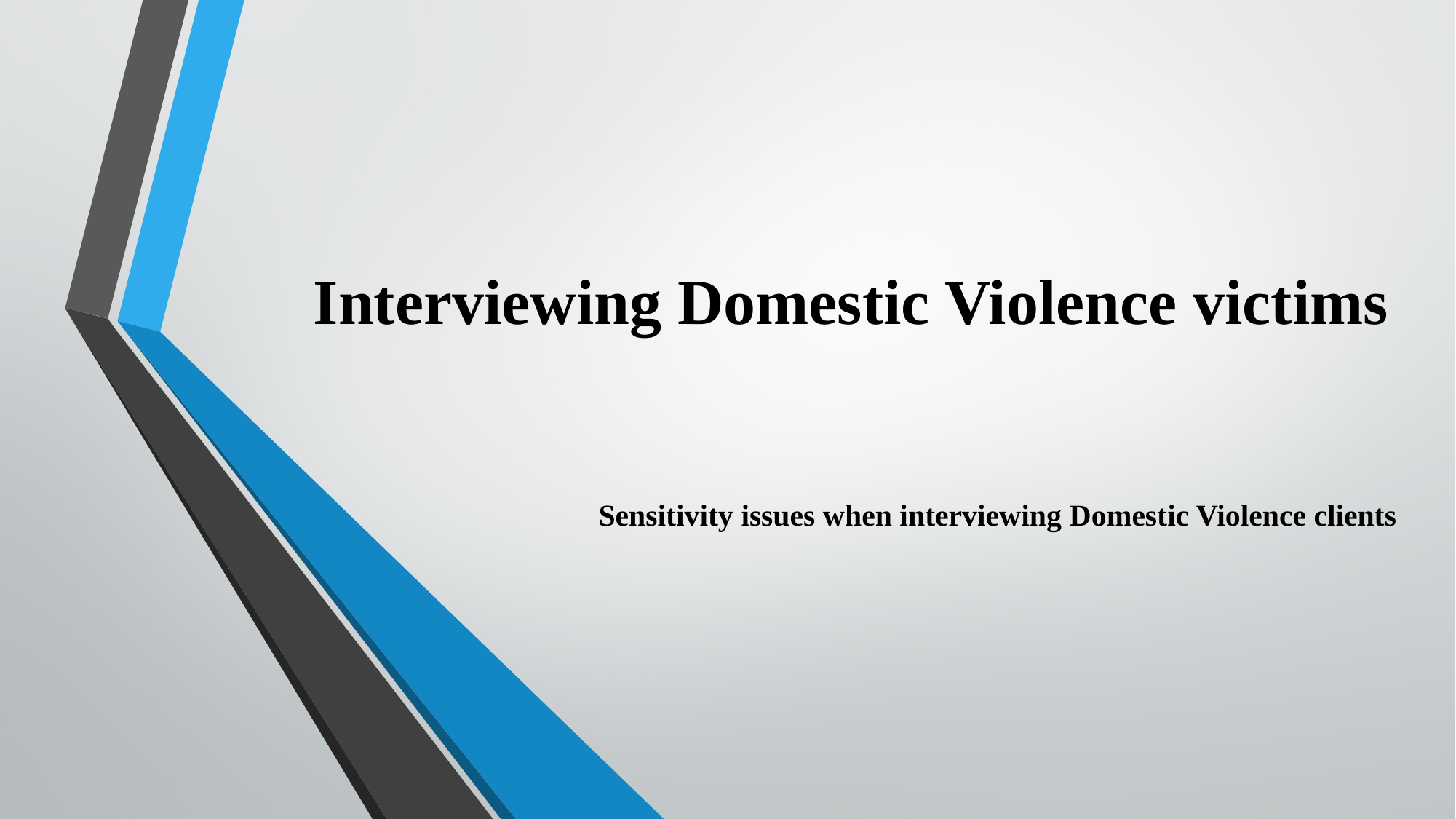

# Interviewing Domestic Violence victims
Sensitivity issues when interviewing Domestic Violence clients